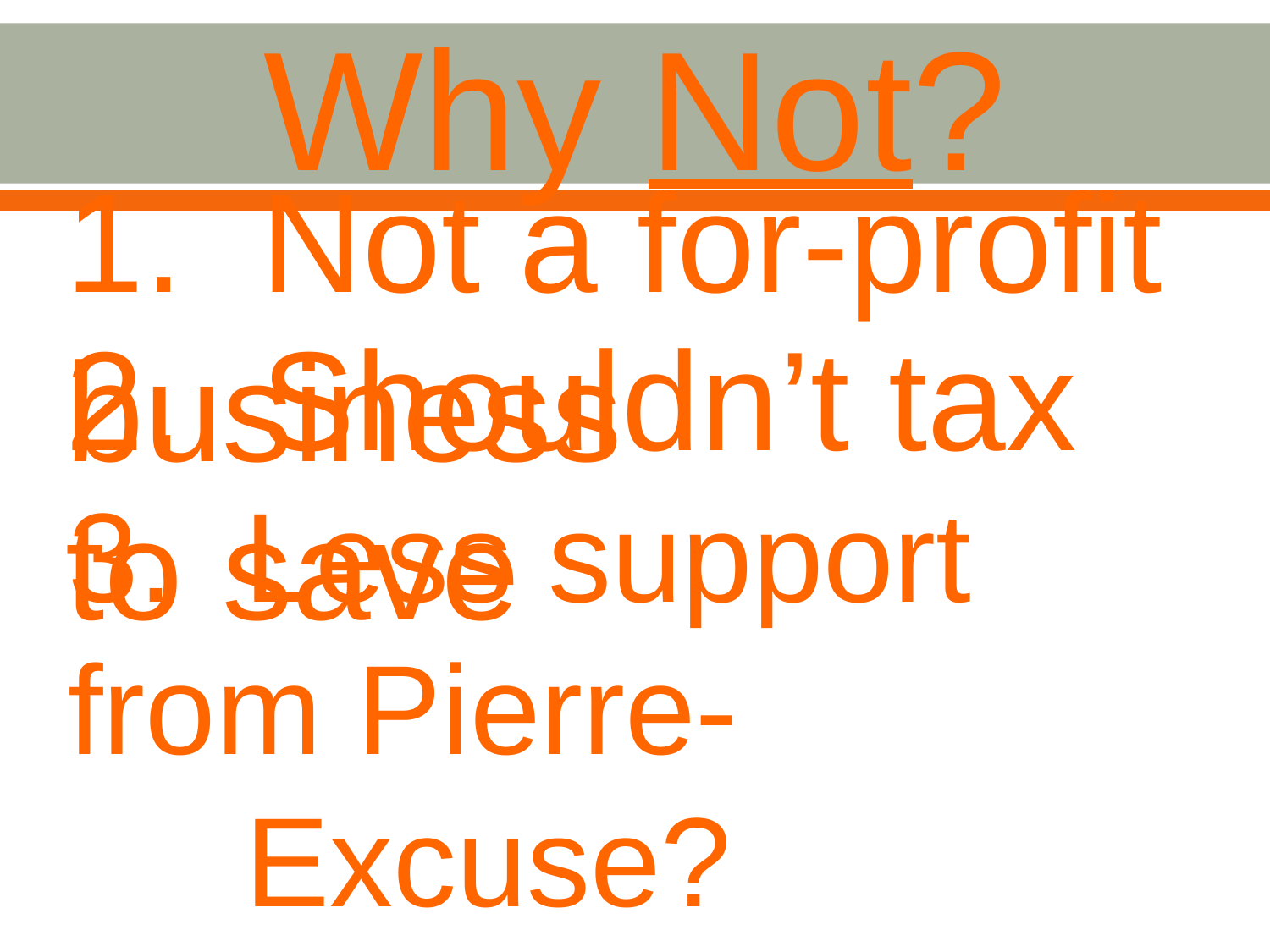

# Why Not?
1.  Not a for-profit business
2.  Shouldn’t tax to save
3.  Less support from Pierre-
     Excuse?